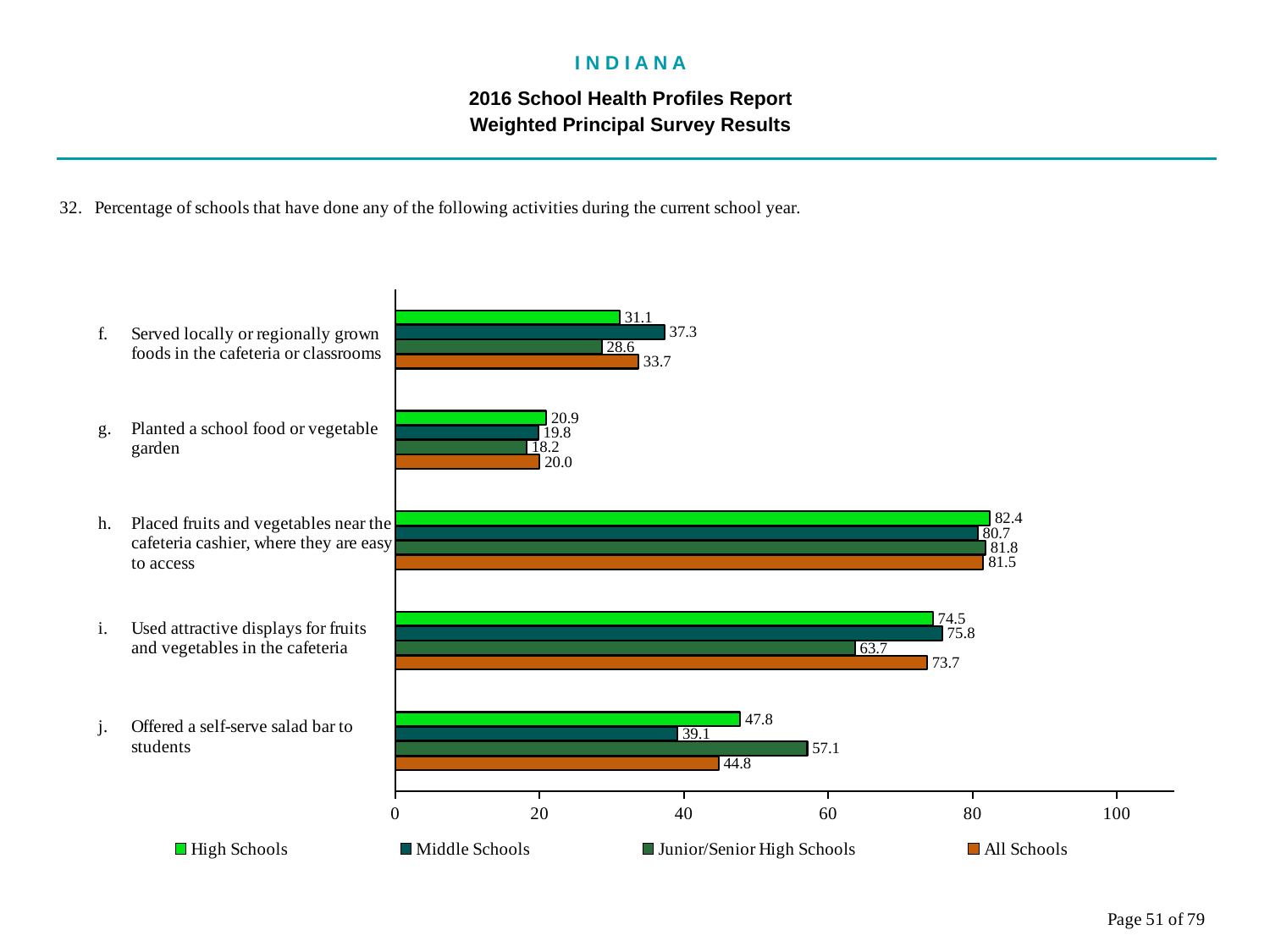

I N D I A N A
2016 School Health Profiles Report
Weighted Principal Survey Results

### Chart

| Category | All Schools | Junior/Senior High Schools | Middle Schools | High Schools |
|---|---|---|---|---|
| Offered a self-serve salad bar to students | 44.8 | 57.1 | 39.1 | 47.8 |
| Used attractive displays for fruits and vegetables in the cafeteria | 73.7 | 63.7 | 75.8 | 74.5 |
| Placed fruits and vegetables near the cafeteria cashier, where they are easy to access | 81.5 | 81.8 | 80.7 | 82.4 |
| Planted a school food or vegetable garden | 20.0 | 18.2 | 19.8 | 20.9 |
| Served locally or regionally grown foods in the cafeteria or classrooms | 33.7 | 28.6 | 37.3 | 31.1 |